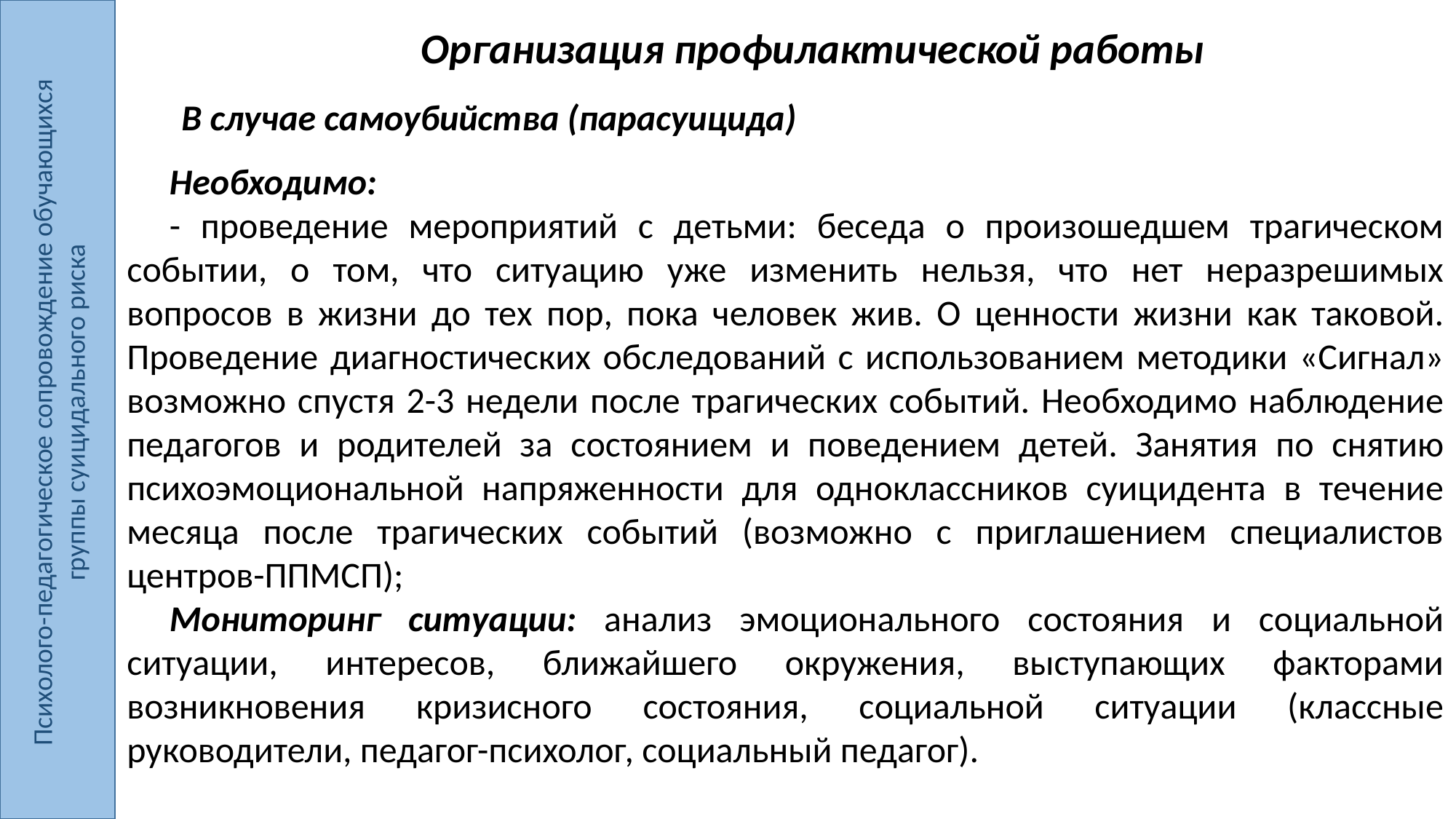

Психолого-педагогическое сопровождение обучающихся
группы суицидального риска
Организация профилактической работы

В случае самоубийства (парасуицида)

Необходимо:
- проведение мероприятий с детьми: беседа о произошедшем трагическом событии, о том, что ситуацию уже изменить нельзя, что нет неразрешимых вопросов в жизни до тех пор, пока человек жив. О ценности жизни как таковой. Проведение диагностических обследований с использованием методики «Сигнал» возможно спустя 2-3 недели после трагических событий. Необходимо наблюдение педагогов и родителей за состоянием и поведением детей. Занятия по снятию психоэмоциональной напряженности для одноклассников суицидента в течение месяца после трагических событий (возможно с приглашением специалистов центров-ППМСП);
Мониторинг ситуации: анализ эмоционального состояния и социальной ситуации, интересов, ближайшего окружения, выступающих факторами возникновения кризисного состояния, социальной ситуации (классные руководители, педагог-психолог, социальный педагог).